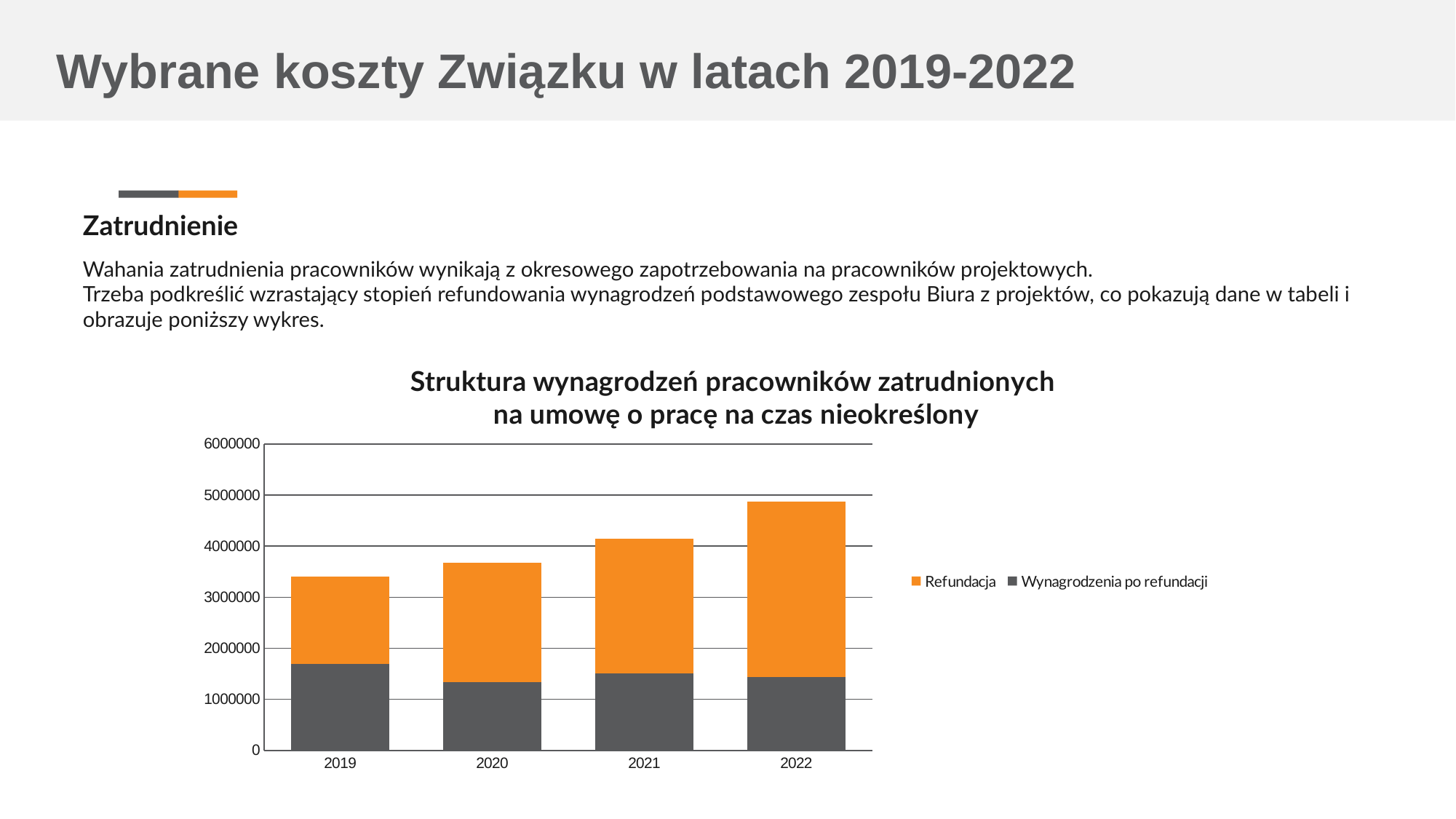

# Wybrane koszty Związku w latach 2019-2022
Zatrudnienie
Wahania zatrudnienia pracowników wynikają z okresowego zapotrzebowania na pracowników projektowych.
Trzeba podkreślić wzrastający stopień refundowania wynagrodzeń podstawowego zespołu Biura z projektów, co pokazują dane w tabeli i obrazuje poniższy wykres.

### Chart: Struktura wynagrodzeń pracowników zatrudnionych na umowę o pracę na czas nieokreślony

| Category | Wynagrodzenia po refundacji | Refundacja |
|---|---|---|
| 2019 | 1690735.0 | 1718468.0 |
| 2020 | 1339632.0 | 2336960.0 |
| 2021 | 1510200.0 | 2629717.0 |
| 2022 | 1439244.0 | 3428825.0 |